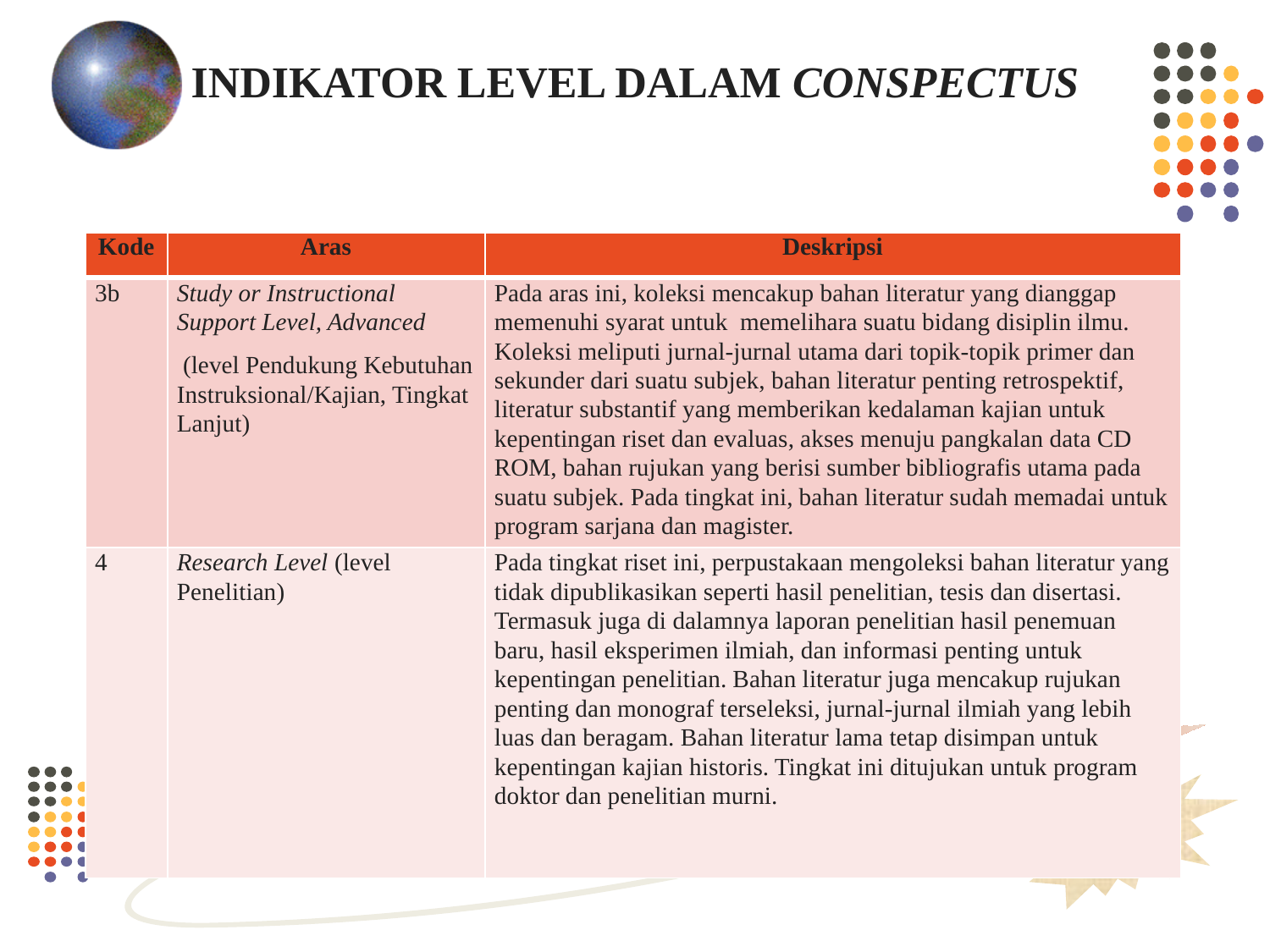

# INDIKATOR LEVEL DALAM CONSPECTUS
| Kode | Aras | Deskripsi |
| --- | --- | --- |
| 3b | Study or Instructional Support Level, Advanced  (level Pendukung Kebutuhan Instruksional/Kajian, Tingkat Lanjut) | Pada aras ini, koleksi mencakup bahan literatur yang dianggap memenuhi syarat untuk  memelihara suatu bidang disiplin ilmu. Koleksi meliputi jurnal-jurnal utama dari topik-topik primer dan sekunder dari suatu subjek, bahan literatur penting retrospektif, literatur substantif yang memberikan kedalaman kajian untuk kepentingan riset dan evaluas, akses menuju pangkalan data CD ROM, bahan rujukan yang berisi sumber bibliografis utama pada suatu subjek. Pada tingkat ini, bahan literatur sudah memadai untuk program sarjana dan magister. |
| 4 | Research Level (level Penelitian) | Pada tingkat riset ini, perpustakaan mengoleksi bahan literatur yang tidak dipublikasikan seperti hasil penelitian, tesis dan disertasi. Termasuk juga di dalamnya laporan penelitian hasil penemuan baru, hasil eksperimen ilmiah, dan informasi penting untuk kepentingan penelitian. Bahan literatur juga mencakup rujukan penting dan monograf terseleksi, jurnal-jurnal ilmiah yang lebih luas dan beragam. Bahan literatur lama tetap disimpan untuk kepentingan kajian historis. Tingkat ini ditujukan untuk program doktor dan penelitian murni. |